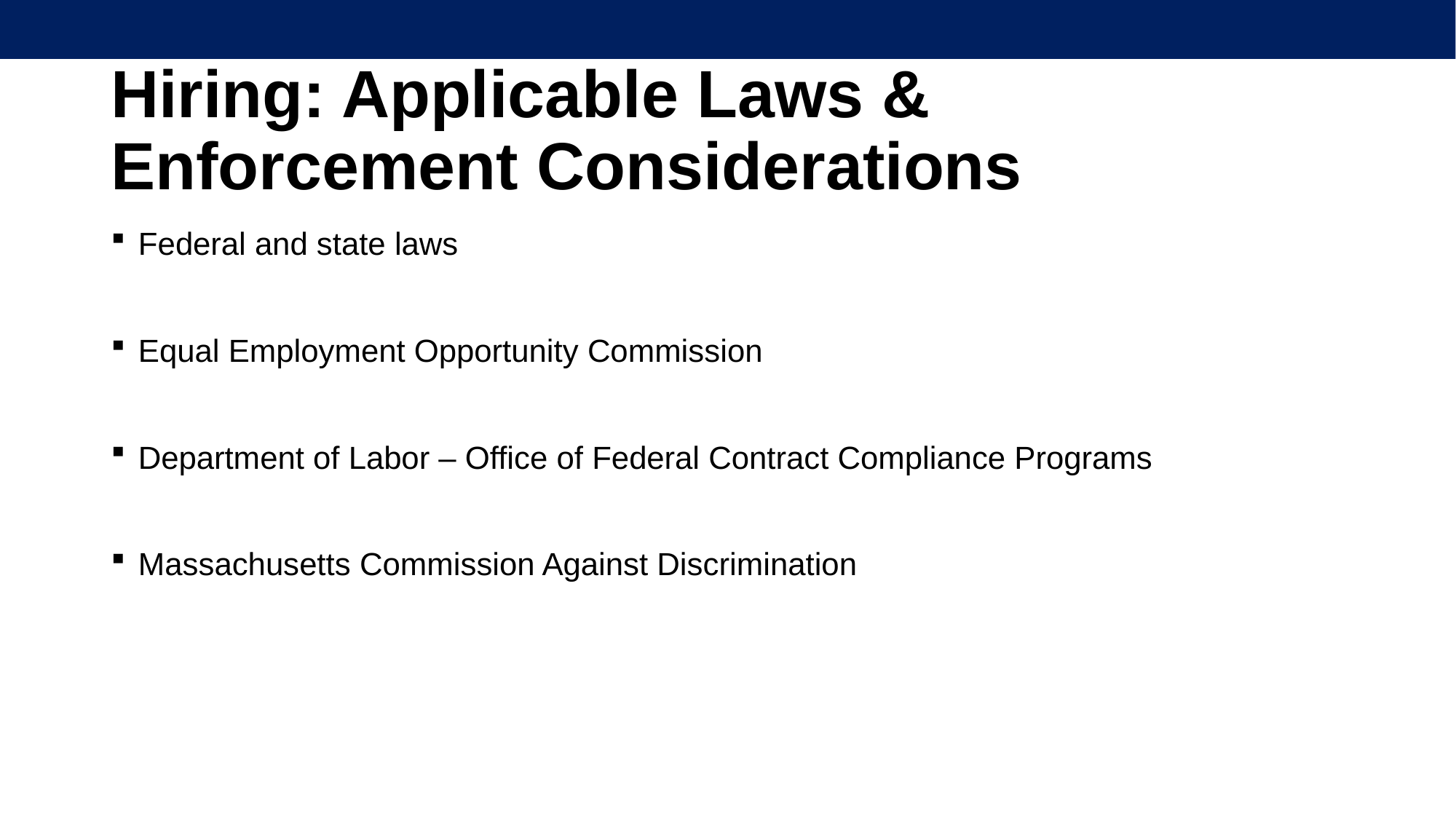

# Hiring: Applicable Laws & Enforcement Considerations
Federal and state laws

Equal Employment Opportunity Commission

Department of Labor – Office of Federal Contract Compliance Programs

Massachusetts Commission Against Discrimination